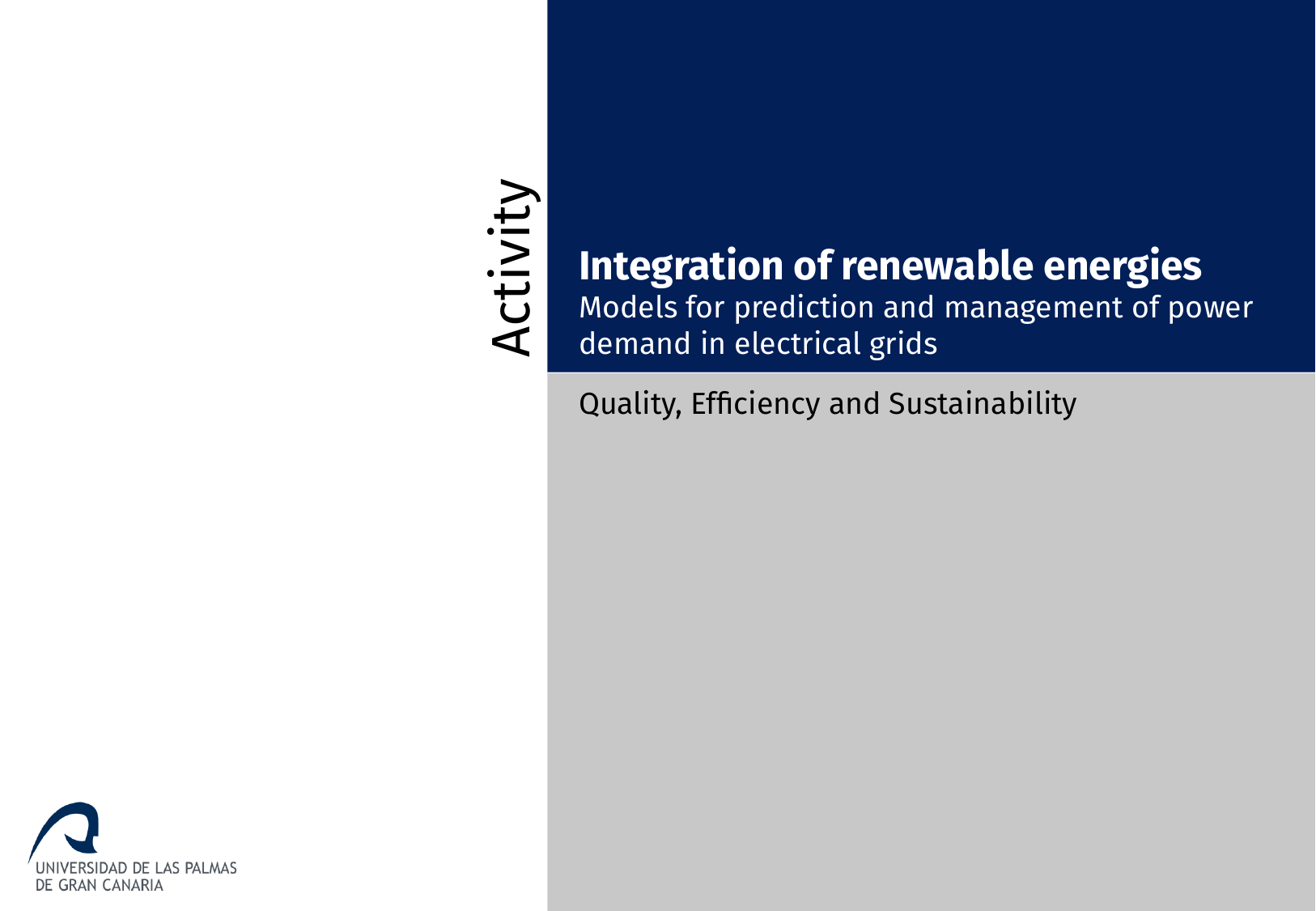

# Integration of renewable energies Models for prediction and management of power demand in electrical grids
Quality, Efficiency and Sustainability